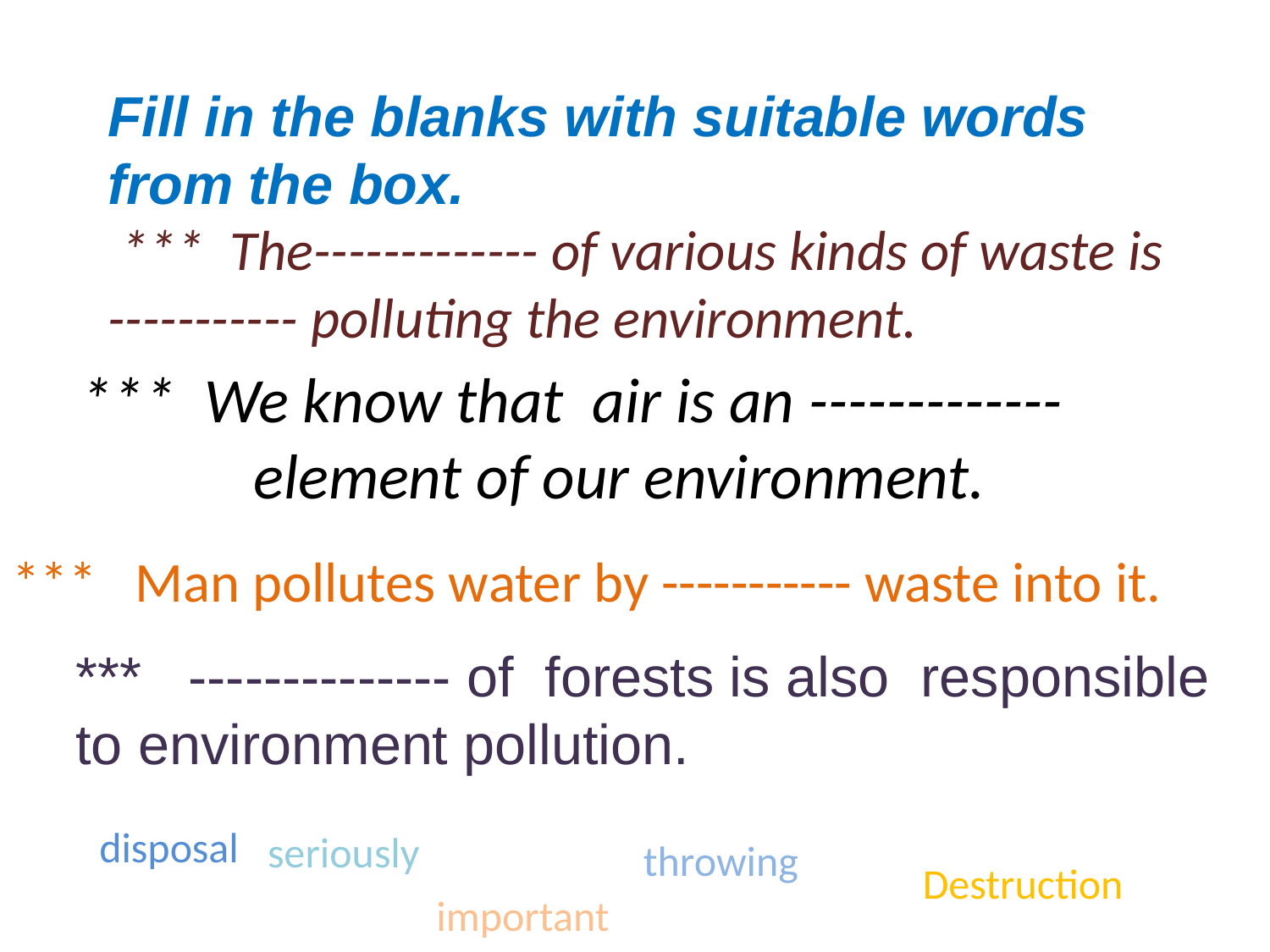

Fill in the blanks with suitable words from the box.

 ***  The------------- of various kinds of waste is ----------- polluting the environment.
***  We know that  air is an -------------                         element of our environment.
***   Man pollutes water by ----------- waste into it.
***   -------------- of  forests is also  responsible to environment pollution.
disposal
seriously
throwing
Destruction
important